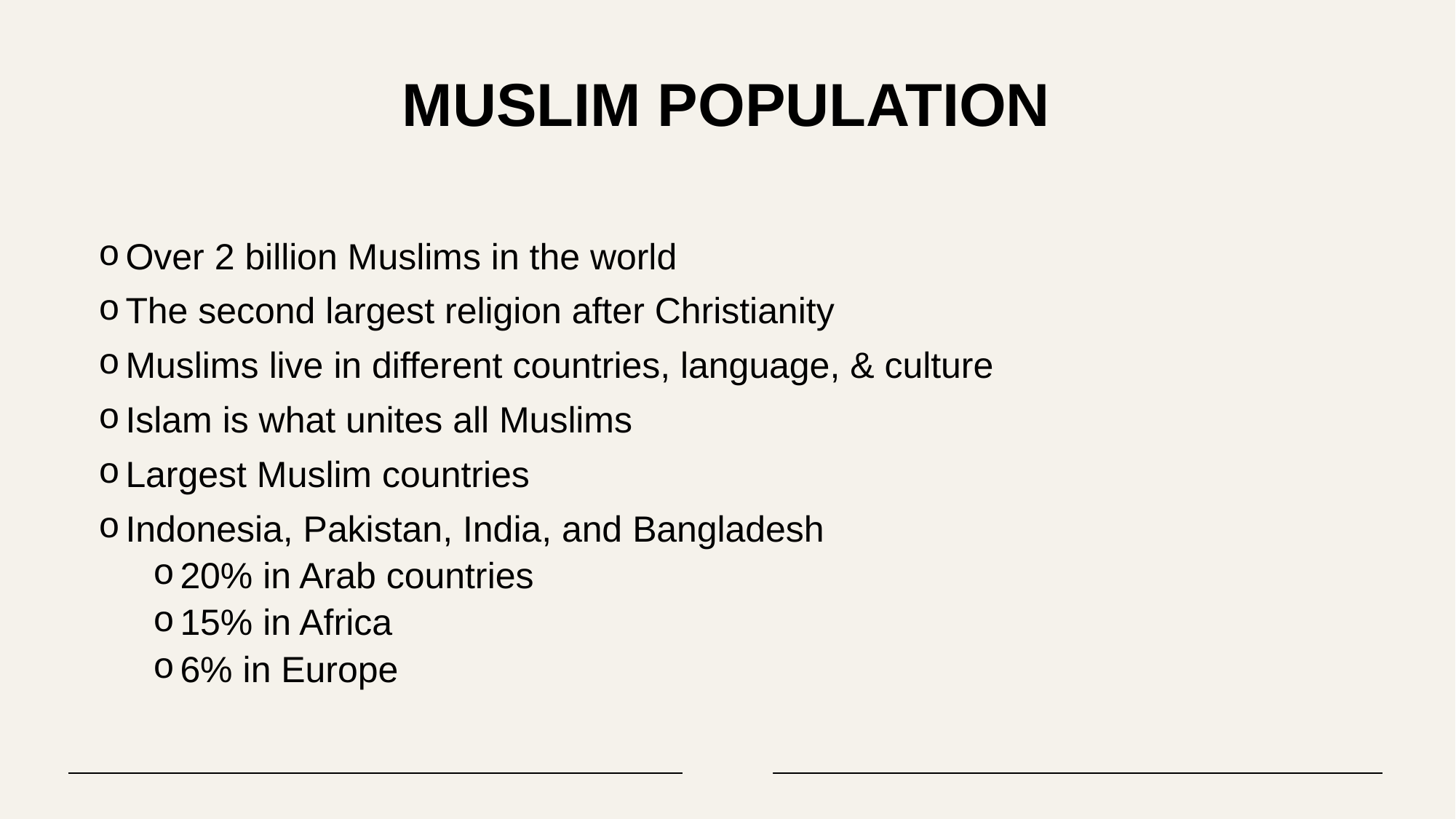

# Muslim Population
Over 2 billion Muslims in the world
The second largest religion after Christianity
Muslims live in different countries, language, & culture
Islam is what unites all Muslims
Largest Muslim countries
Indonesia, Pakistan, India, and Bangladesh
20% in Arab countries
15% in Africa
6% in Europe